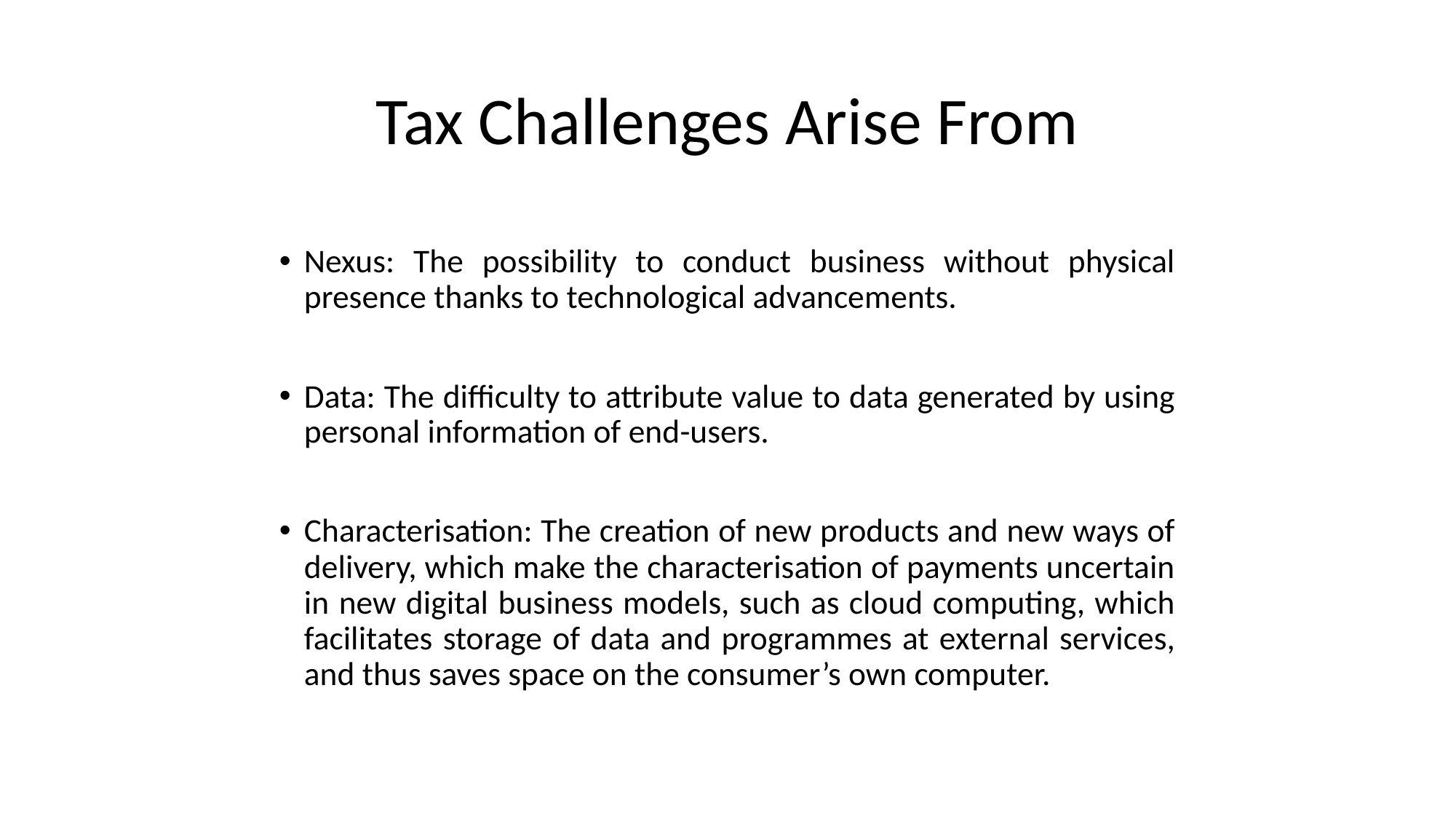

# Tax Challenges Arise From
Nexus: The possibility to conduct business without physical presence thanks to technological advancements.

Data: The difficulty to attribute value to data generated by using personal information of end-users.

Characterisation: The creation of new products and new ways of delivery, which make the characterisation of payments uncertain in new digital business models, such as cloud computing, which facilitates storage of data and programmes at external services, and thus saves space on the consumer’s own computer.